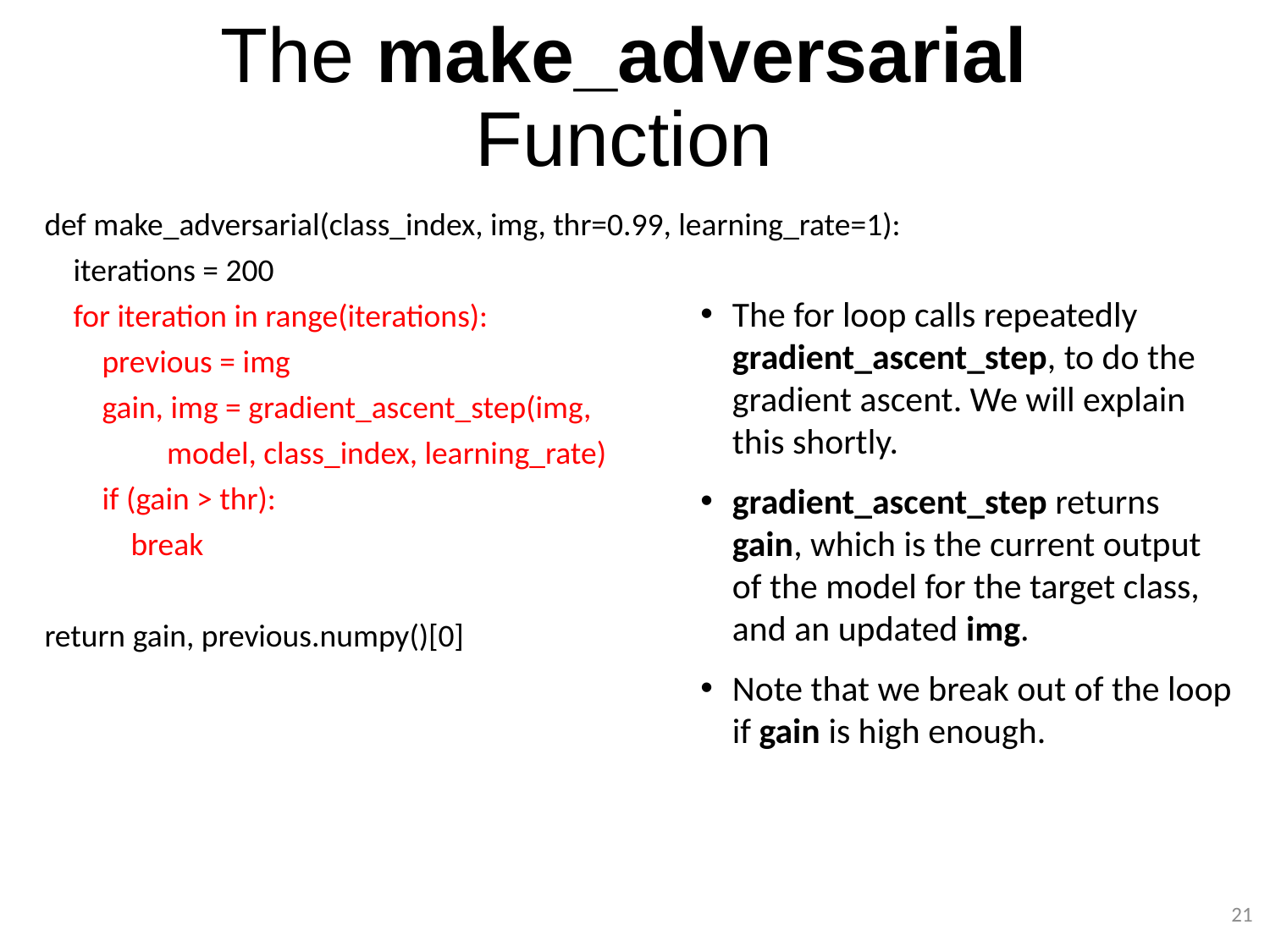

# The make_adversarial Function
def make_adversarial(class_index, img, thr=0.99, learning_rate=1):
    iterations = 200
    for iteration in range(iterations):
        previous = img
        gain, img = gradient_ascent_step(img,
                 model, class_index, learning_rate)
        if (gain > thr):
            break

return gain, previous.numpy()[0]
The for loop calls repeatedly gradient_ascent_step, to do the gradient ascent. We will explain this shortly.
gradient_ascent_step returns gain, which is the current output of the model for the target class, and an updated img.
Note that we break out of the loop if gain is high enough.
21